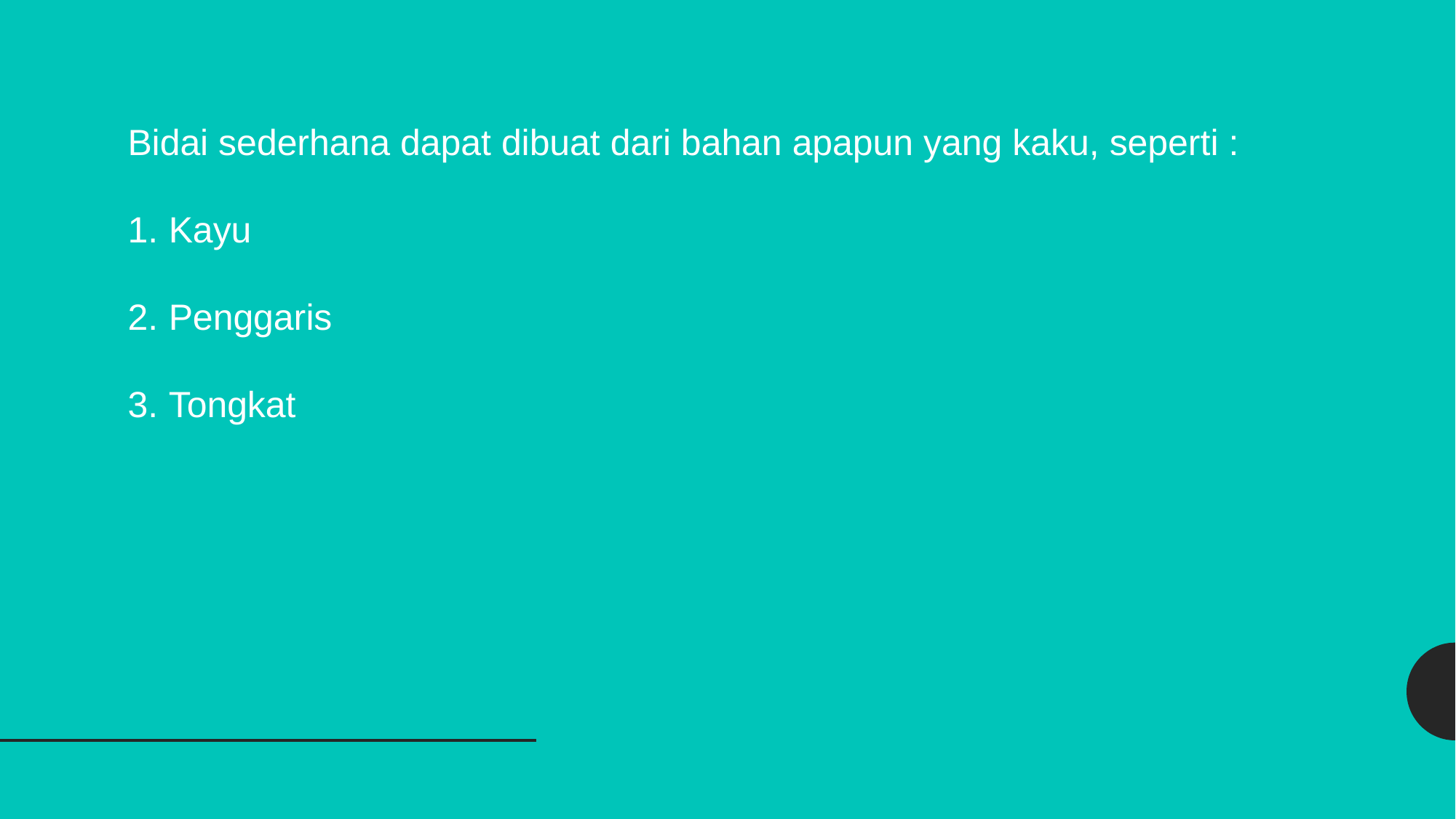

Bidai sederhana dapat dibuat dari bahan apapun yang kaku, seperti :

Kayu

Penggaris

Tongkat